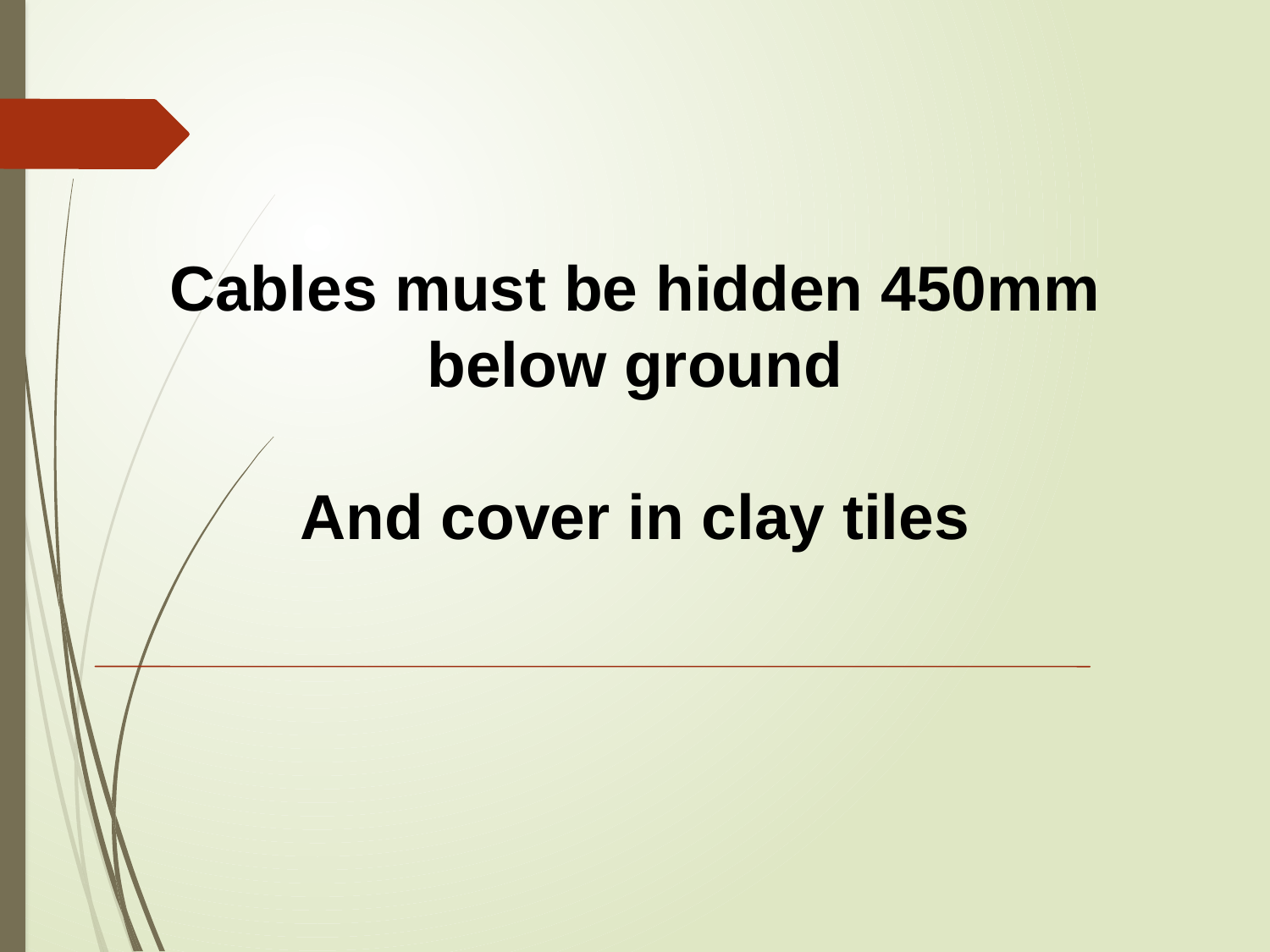

Cables must be hidden 450mm below ground

And cover in clay tiles